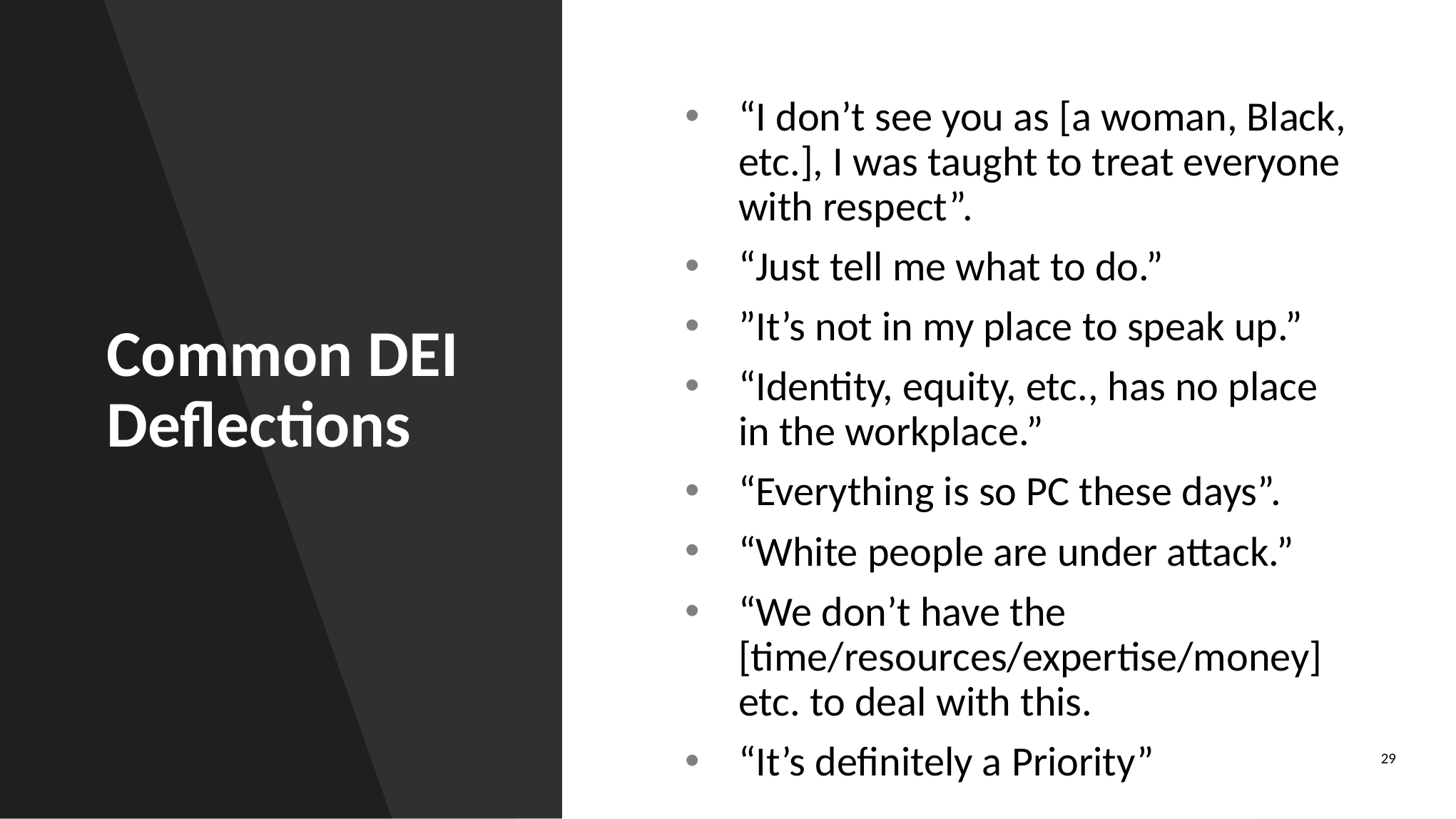

# Common DEI Deflections

“I don’t see you as [a woman, Black, etc.], I was taught to treat everyone with respect”.
“Just tell me what to do.”
”It’s not in my place to speak up.”
“Identity, equity, etc., has no place in the workplace.”
“Everything is so PC these days”.
“White people are under attack.”
“We don’t have the [time/resources/expertise/money] etc. to deal with this.
“It’s definitely a Priority”

29